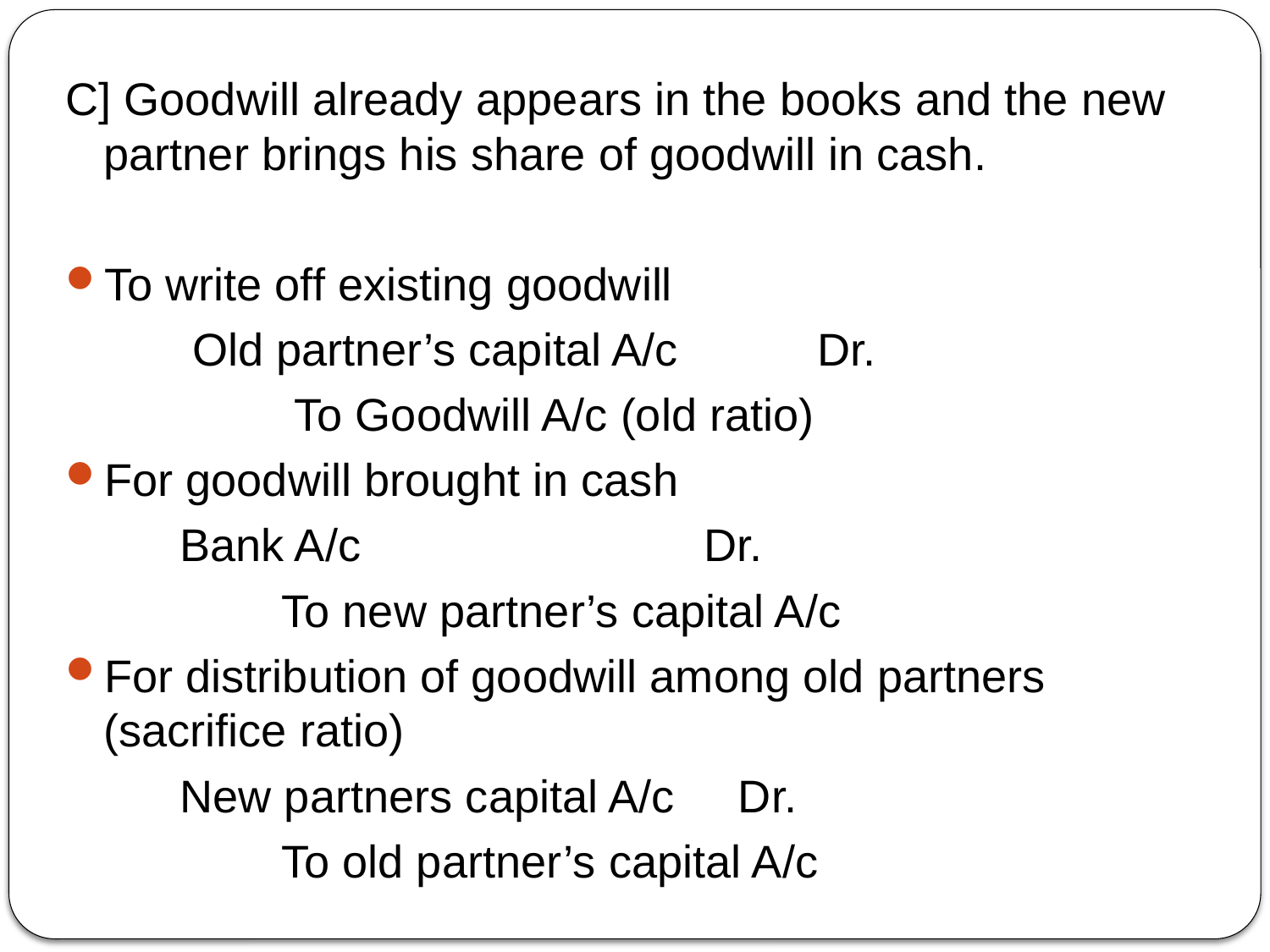

C] Goodwill already appears in the books and the new partner brings his share of goodwill in cash.

To write off existing goodwill
          Old partner’s capital A/c           Dr.
		     To Goodwill A/c (old ratio)
For goodwill brought in cash
         Bank A/c                           Dr.
                 To new partner’s capital A/c
For distribution of goodwill among old partners (sacrifice ratio)
         New partners capital A/c     Dr.
		    To old partner’s capital A/c